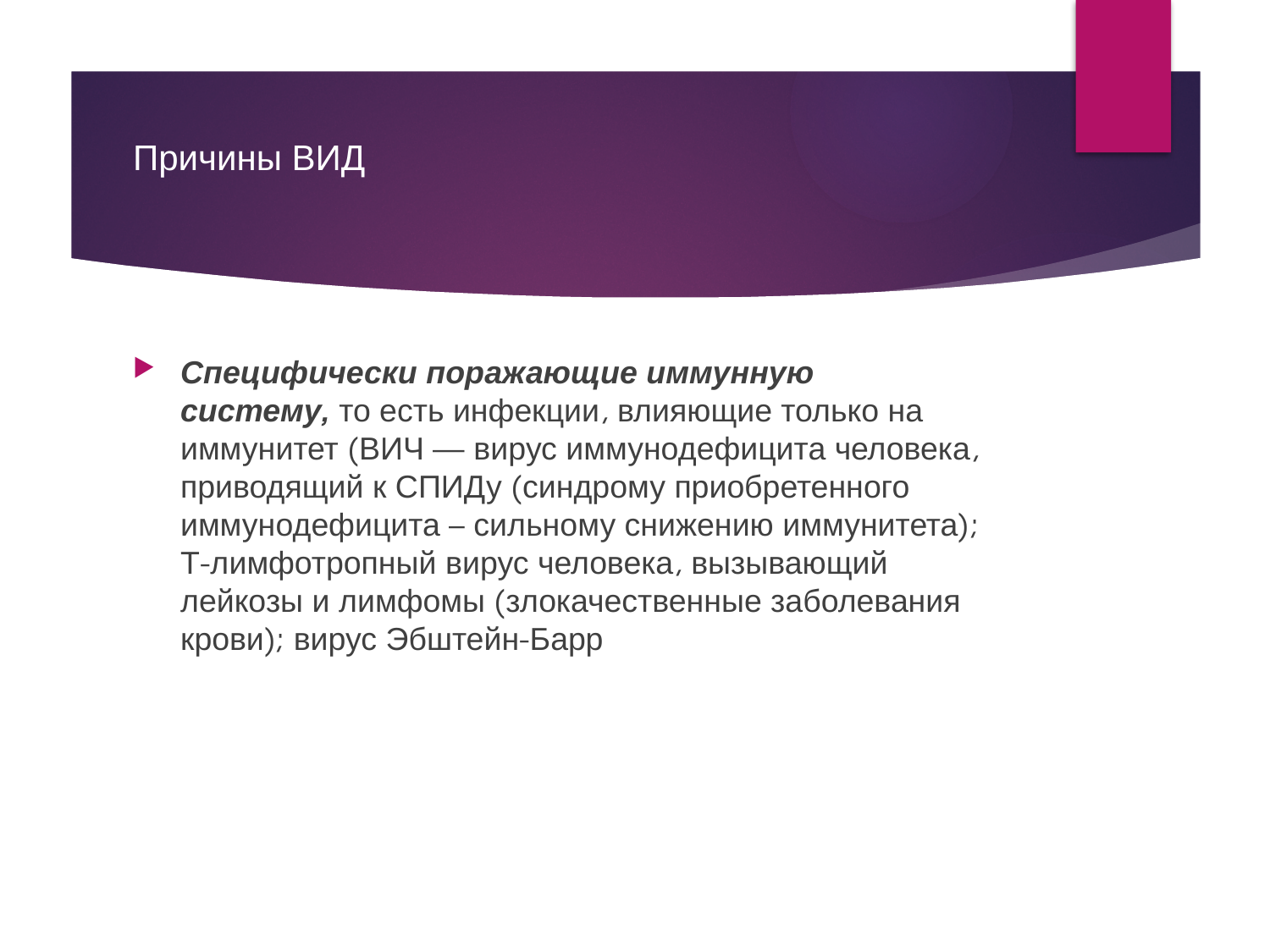

# Причины ВИД
Специфически поражающие иммунную систему, то есть инфекции, влияющие только на иммунитет (ВИЧ — вирус иммунодефицита человека, приводящий к СПИДу (синдрому приобретенного иммунодефицита – сильному снижению иммунитета); Т-лимфотропный вирус человека, вызывающий лейкозы и лимфомы (злокачественные заболевания крови); вирус Эбштейн-Барр